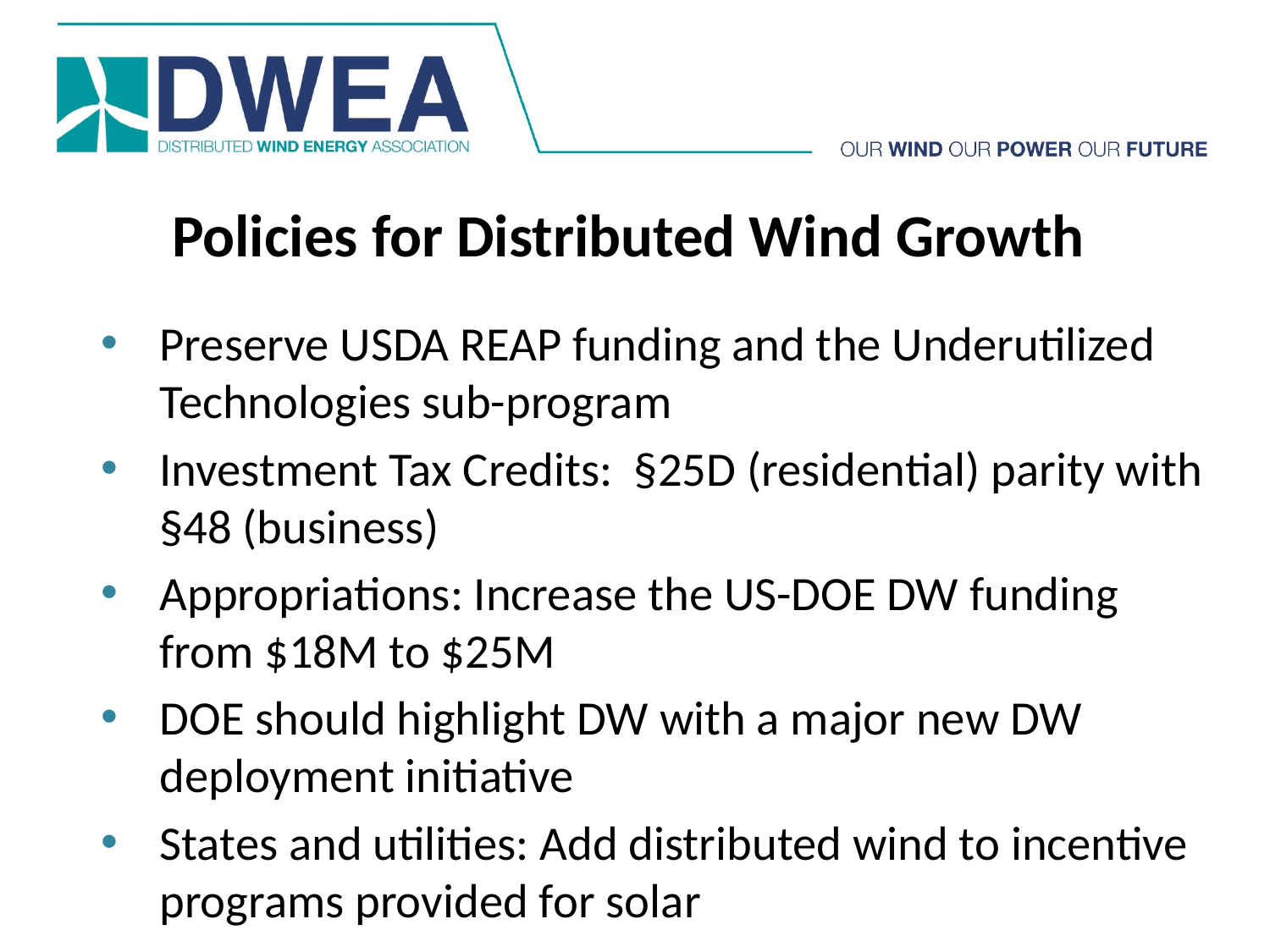

# Policies for Distributed Wind Growth
Preserve USDA REAP funding and the Underutilized Technologies sub-program
Investment Tax Credits:  §25D (residential) parity with §48 (business)
Appropriations: Increase the US-DOE DW funding from $18M to $25M
DOE should highlight DW with a major new DW deployment initiative
States and utilities: Add distributed wind to incentive programs provided for solar